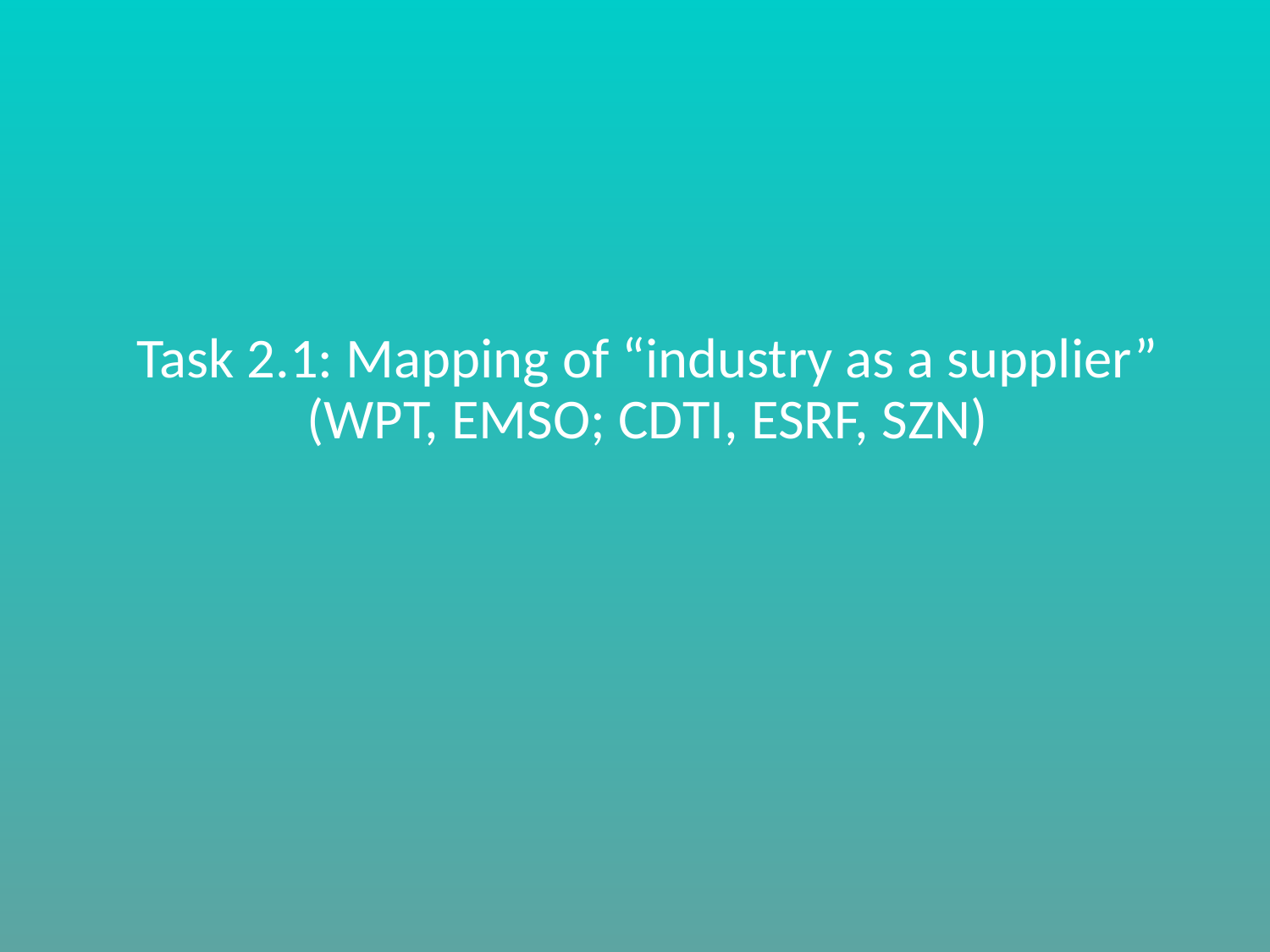

# Task 2.1: Mapping of “industry as a supplier” (WPT, EMSO; CDTI, ESRF, SZN)